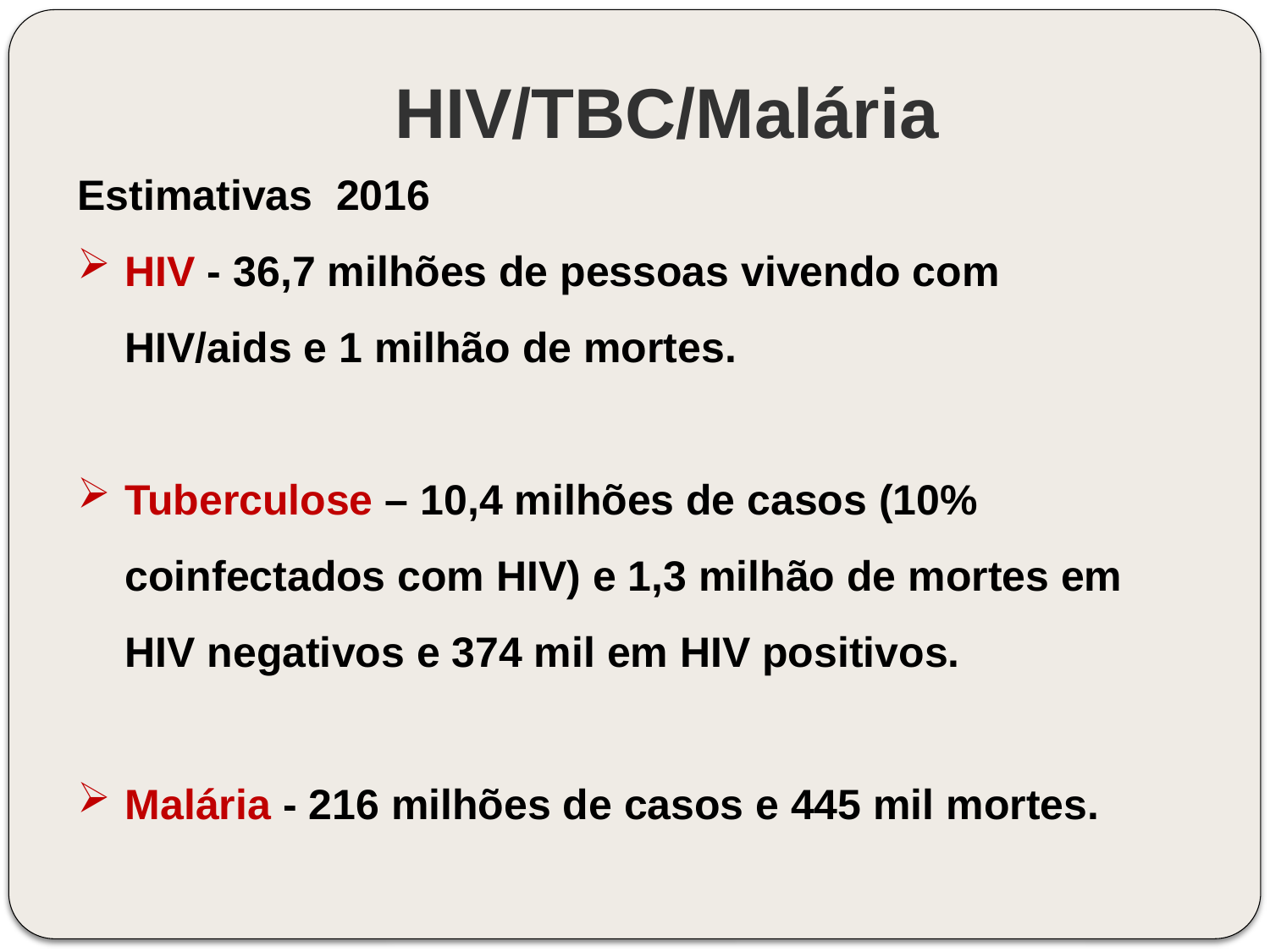

# HIV/TBC/Malária
Estimativas  2016
HIV - 36,7 milhões de pessoas vivendo com HIV/aids e 1 milhão de mortes.

Tuberculose – 10,4 milhões de casos (10% coinfectados com HIV) e 1,3 milhão de mortes em HIV negativos e 374 mil em HIV positivos.

Malária - 216 milhões de casos e 445 mil mortes.